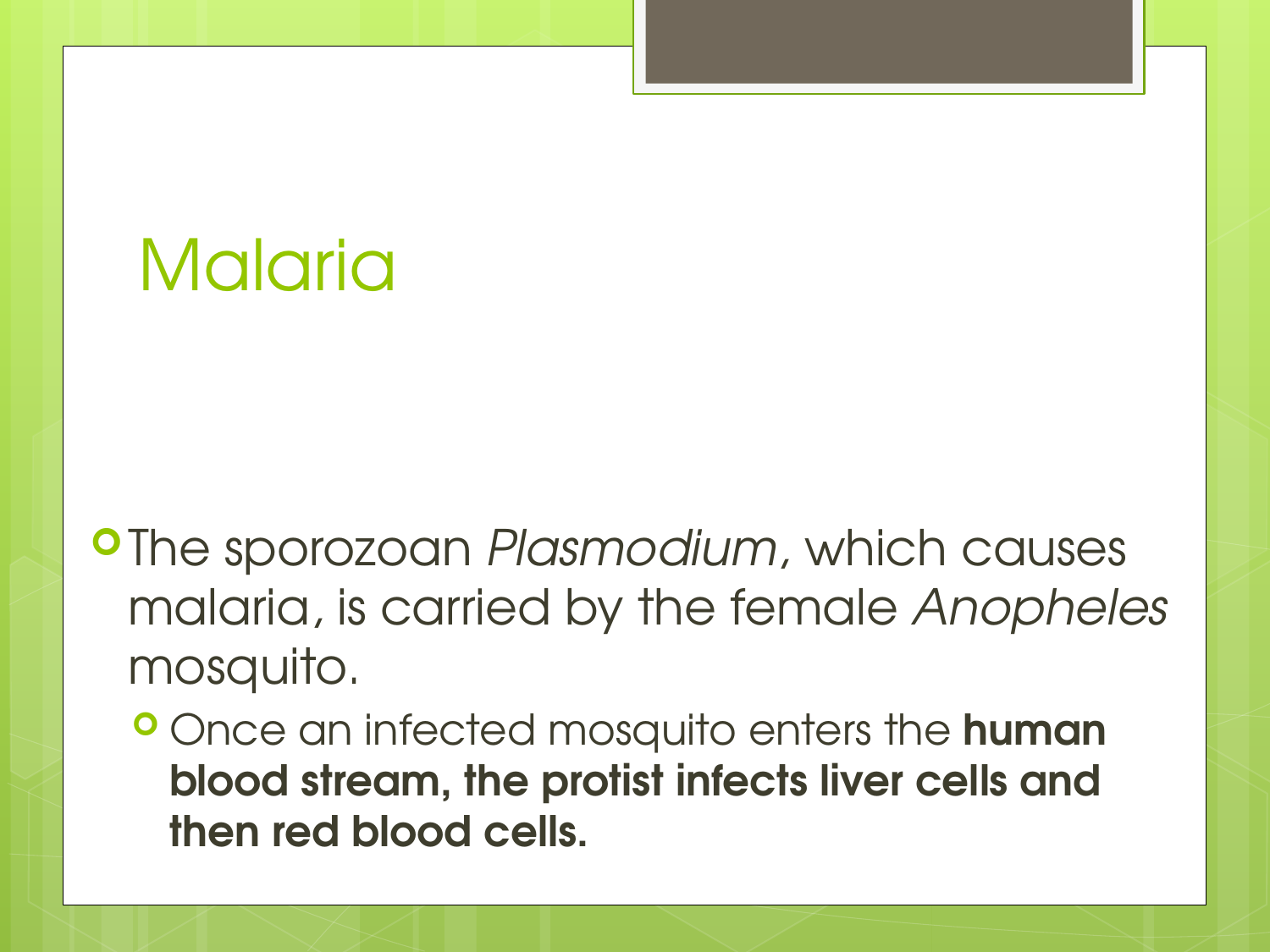

# Malaria
The sporozoan Plasmodium, which causes malaria, is carried by the female Anopheles mosquito.
Once an infected mosquito enters the human blood stream, the protist infects liver cells and then red blood cells.